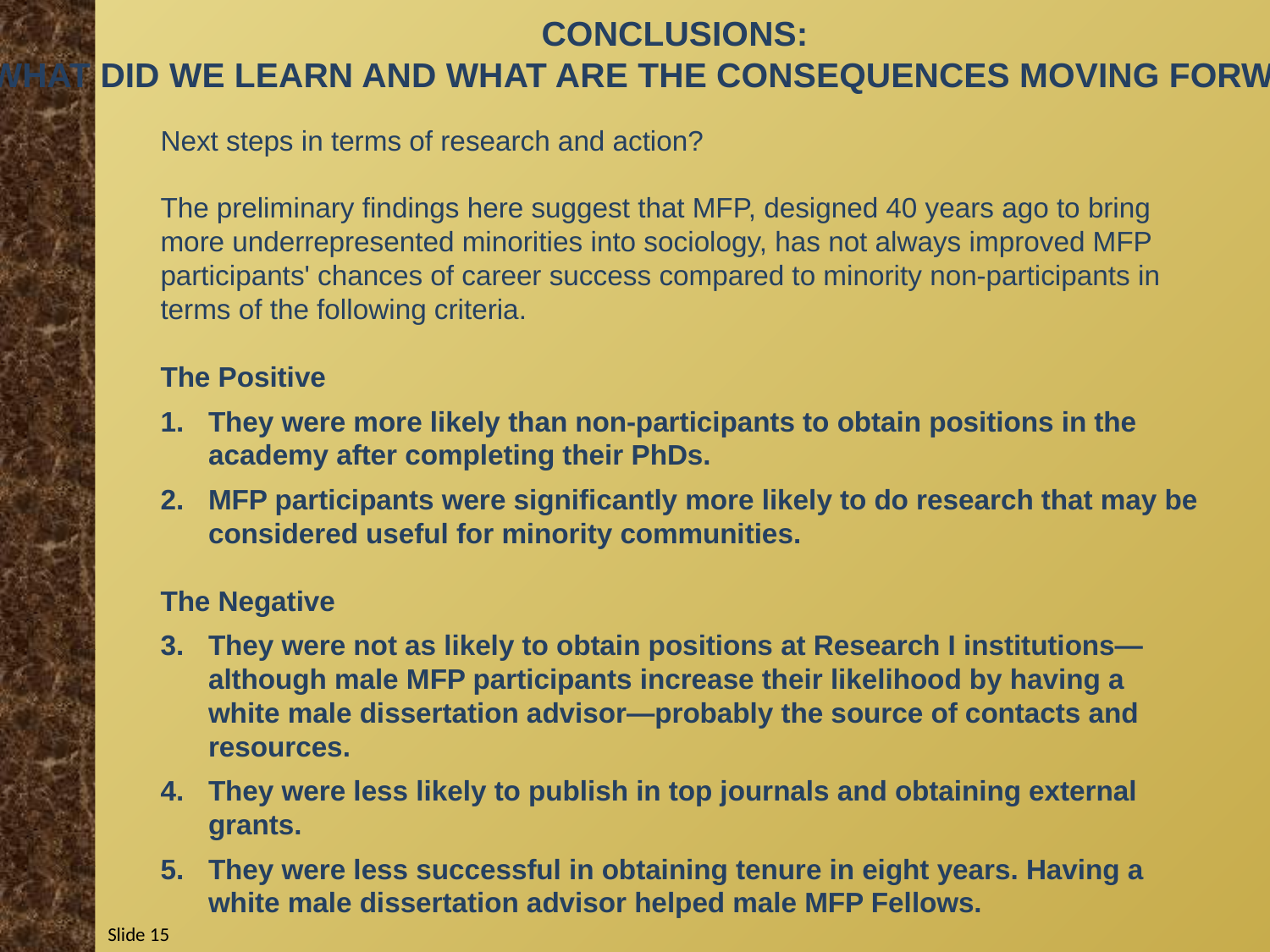

Conclusions:
What Did We Learn and What are the Consequences Moving Forward?
Next steps in terms of research and action?

The preliminary findings here suggest that MFP, designed 40 years ago to bring more underrepresented minorities into sociology, has not always improved MFP participants' chances of career success compared to minority non-participants in terms of the following criteria.

The Positive
They were more likely than non-participants to obtain positions in the academy after completing their PhDs.
MFP participants were significantly more likely to do research that may be considered useful for minority communities.

The Negative
They were not as likely to obtain positions at Research I institutions—although male MFP participants increase their likelihood by having a white male dissertation advisor—probably the source of contacts and resources.
They were less likely to publish in top journals and obtaining external grants.
They were less successful in obtaining tenure in eight years. Having a white male dissertation advisor helped male MFP Fellows.

Slide 15